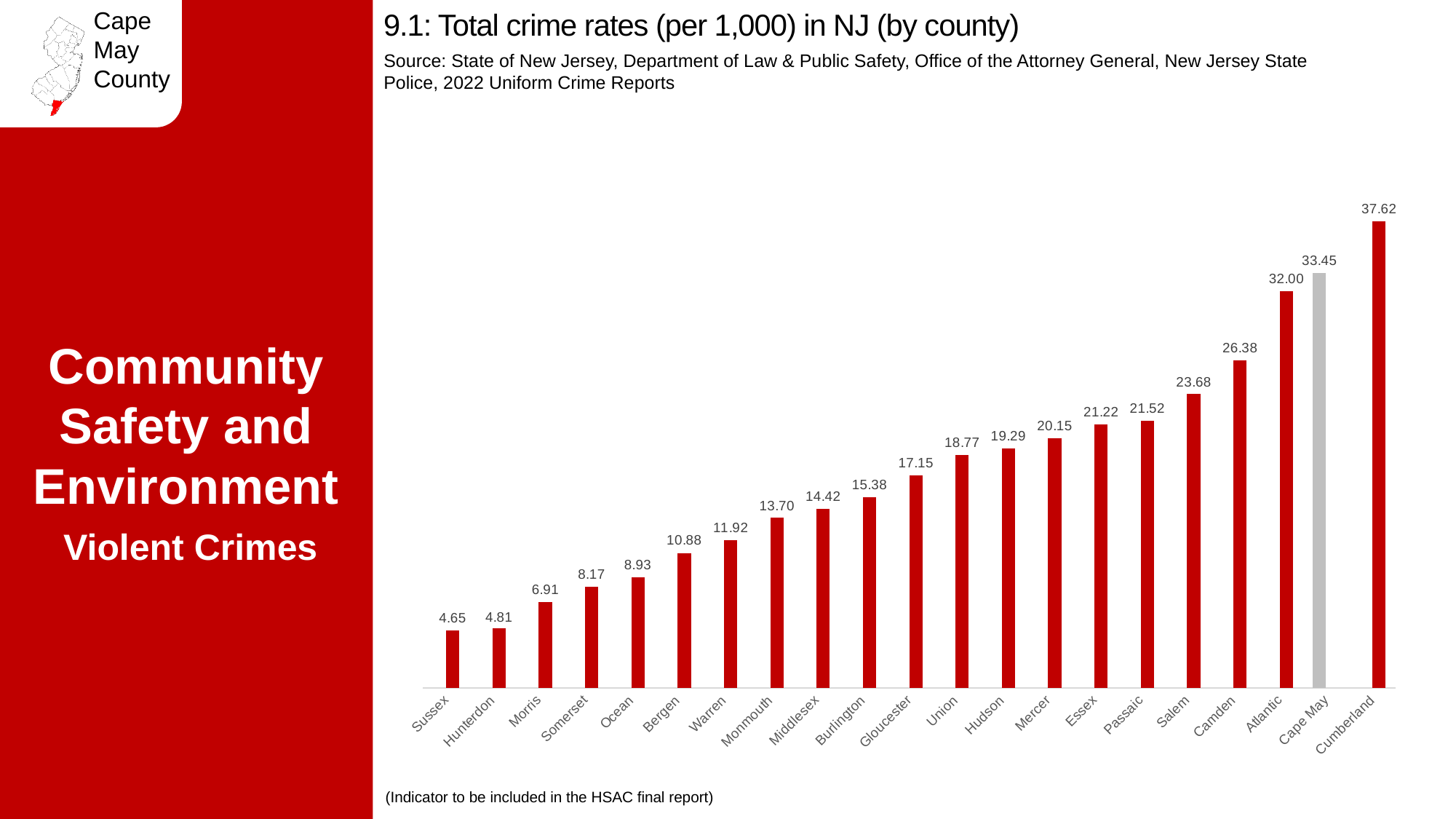

9.1: Total crime rates (per 1,000) in NJ (by county)
Source: State of New Jersey, Department of Law & Public Safety, Office of the Attorney General, New Jersey State Police, 2022 Uniform Crime Reports

### Chart

| Category | County | Total Crime Rate |
|---|---|---|
| Sussex | None | 4.64669619900251 |
| Hunterdon | None | 4.80900194874589 |
| Morris | None | 6.90939383544862 |
| Somerset | None | 8.17321396368883 |
| Ocean | None | 8.93095547096702 |
| Bergen | None | 10.8784975598718 |
| Warren | None | 11.921618204804 |
| Monmouth | None | 13.6995486004603 |
| Middlesex | None | 14.4192924846876 |
| Burlington | None | 15.3824528068675 |
| Gloucester | None | 17.1543994482215 |
| Union | None | 18.7673468825543 |
| Hudson | None | 19.2884387274574 |
| Mercer | None | 20.1532198642342 |
| Essex | None | 21.2226464199941 |
| Passaic | None | 21.5240203233398 |
| Salem | None | 23.6764130374015 |
| Camden | None | 26.3819833686218 |
| Atlantic | None | 31.9953149422822 |
| Cape May | 33.45 | None |
| Cumberland | None | 37.6152778160888 |
Community Safety and Environment
Violent Crimes
(Indicator to be included in the HSAC final report)